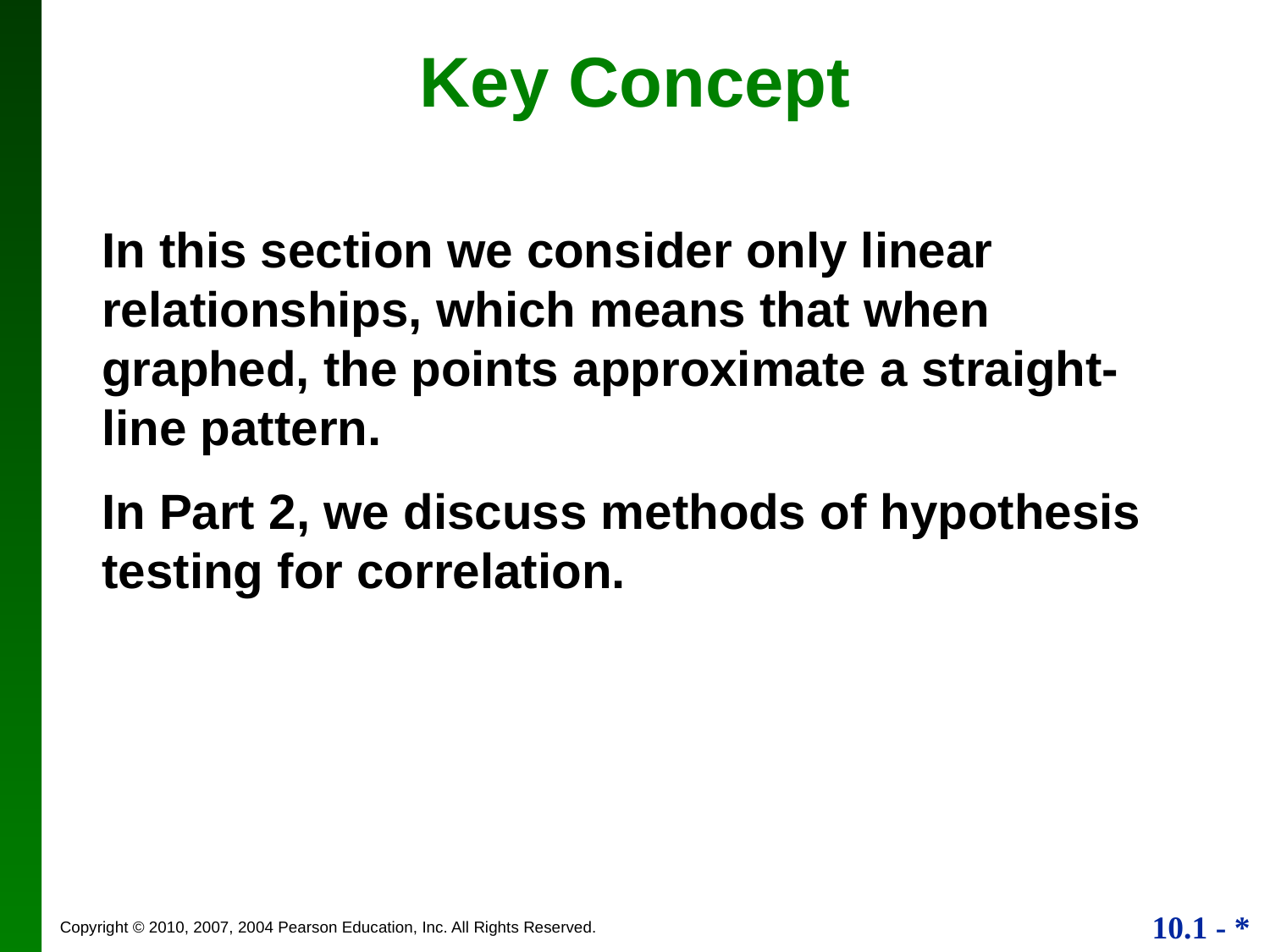

Key Concept
In this section we consider only linear relationships, which means that when graphed, the points approximate a straight-line pattern.
In Part 2, we discuss methods of hypothesis testing for correlation.